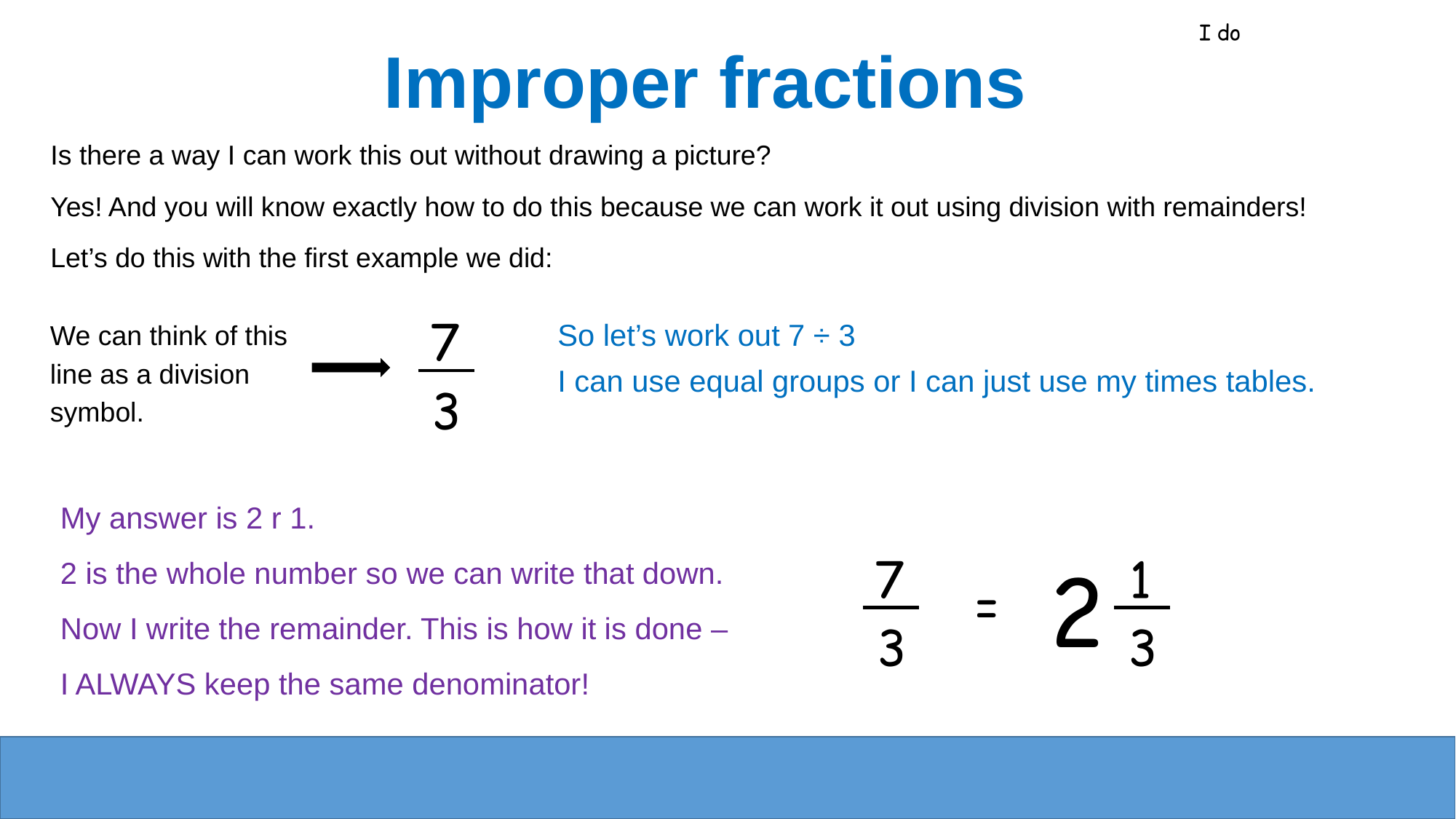

I do
Improper fractions
Is there a way I can work this out without drawing a picture?
Yes! And you will know exactly how to do this because we can work it out using division with remainders!
Let’s do this with the first example we did:
7
So let’s work out 7 ÷ 3
I can use equal groups or I can just use my times tables.

We can think of this
line as a division
symbol.

3

My answer is 2 r 1.
2 is the whole number so we can write that down.
Now I write the remainder. This is how it is done –
I ALWAYS keep the same denominator!
7
1
2
=

3

3